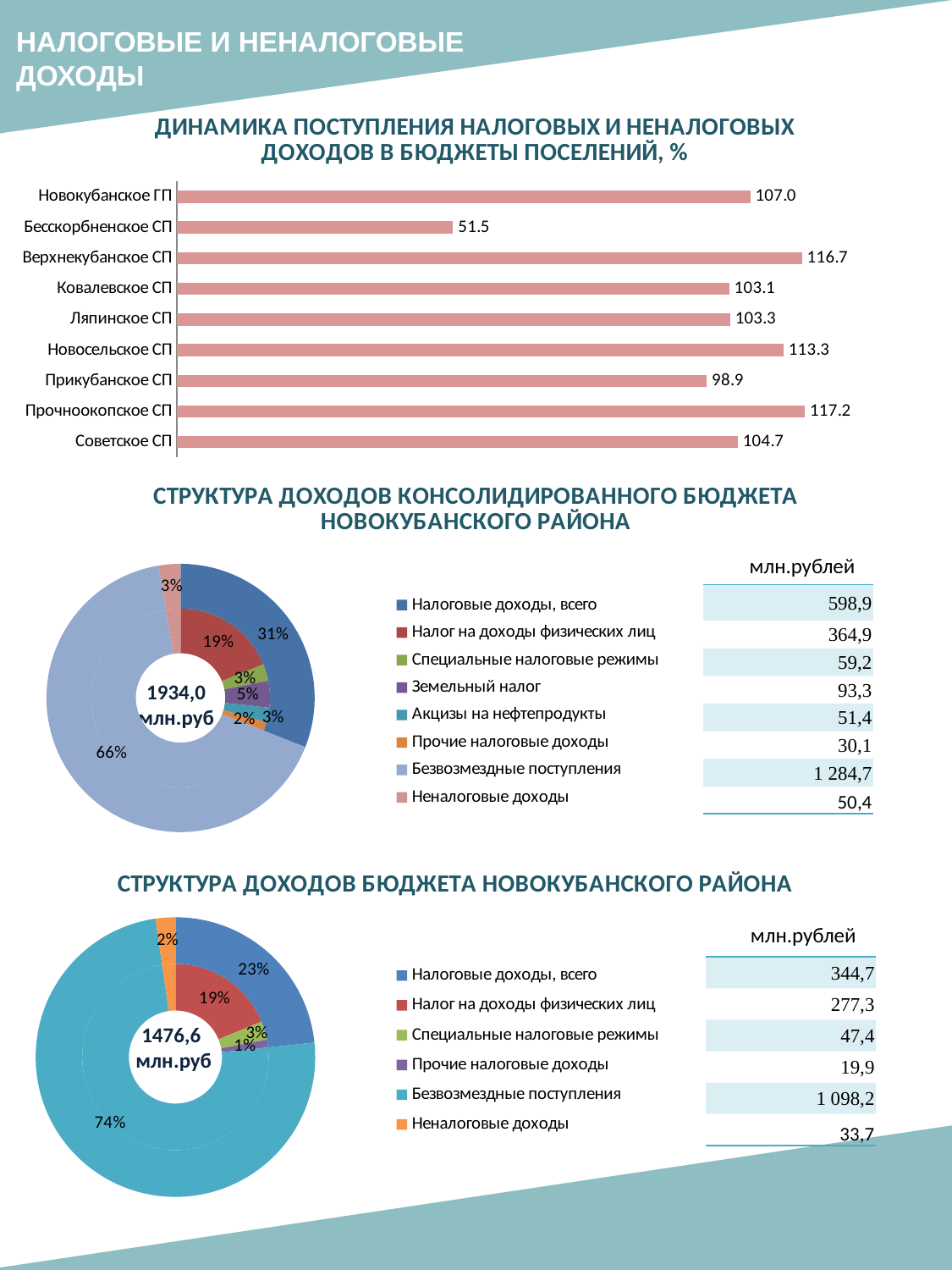

НАЛОГОВЫЕ И НЕНАЛОГОВЫЕ ДОХОДЫ

### Chart: ДИНАМИКА ПОСТУПЛЕНИЯ НАЛОГОВЫХ И НЕНАЛОГОВЫХ ДОХОДОВ В БЮДЖЕТЫ ПОСЕЛЕНИЙ, %

| Category |  |
|---|---|
| Новокубанское ГП | 107.01508295393396 |
| Бесскорбненское СП | 51.548672396776574 |
| Верхнекубанское СП | 116.6919824172413 |
| Ковалевское СП | 103.10630075986067 |
| Ляпинское СП | 103.26824935334102 |
| Новосельское СП | 113.25015677912957 |
| Прикубанское СП | 98.9389164277909 |
| Прочноокопское СП | 117.23116287730926 |
| Советское СП | 104.7314524071601 |

### Chart: СТРУКТУРА ДОХОДОВ КОНСОЛИДИРОВАННОГО БЮДЖЕТА НОВОКУБАНСКОГО РАЙОНА

| Category |  |  |
|---|---|---|
| Налоговые доходы, всего | None | 598.938718 |
| Налог на доходы физических лиц | 364.91952 | None |
| Специальные налоговые режимы | 59.17566 | None |
| Земельный налог | 93.33318799999999 | None |
| Акцизы на нефтепродукты | 51.37051 | None |
| Прочие налоговые доходы | 30.139840000000003 | None |
| Безвозмездные поступления | 1284.7 | 1284.7 |
| Неналоговые доходы | 50.398091 | 50.398091 |
млн.рублей
| 598,9 |
| --- |
| 364,9 |
| 59,2 |
| 93,3 |
| 51,4 |
| 30,1 |
| 1 284,7 |
| 50,4 |
1934,0 млн.руб

### Chart: СТРУКТУРА ДОХОДОВ БЮДЖЕТА НОВОКУБАНСКОГО РАЙОНА

| Category |  |  |
|---|---|---|
| Налоговые доходы, всего | None | 344.66325 |
| Налог на доходы физических лиц | 277.30579 | None |
| Специальные налоговые режимы | 47.41044 | None |
| Прочие налоговые доходы | 19.947020000000006 | None |
| Безвозмездные поступления | 1098.2 | 1098.2 |
| Неналоговые доходы | 33.7042 | 33.7042 |
млн.рублей
| 344,7 |
| --- |
| 277,3 |
| 47,4 |
| 19,9 |
| 1 098,2 |
| 33,7 |
1476,6
 млн.руб